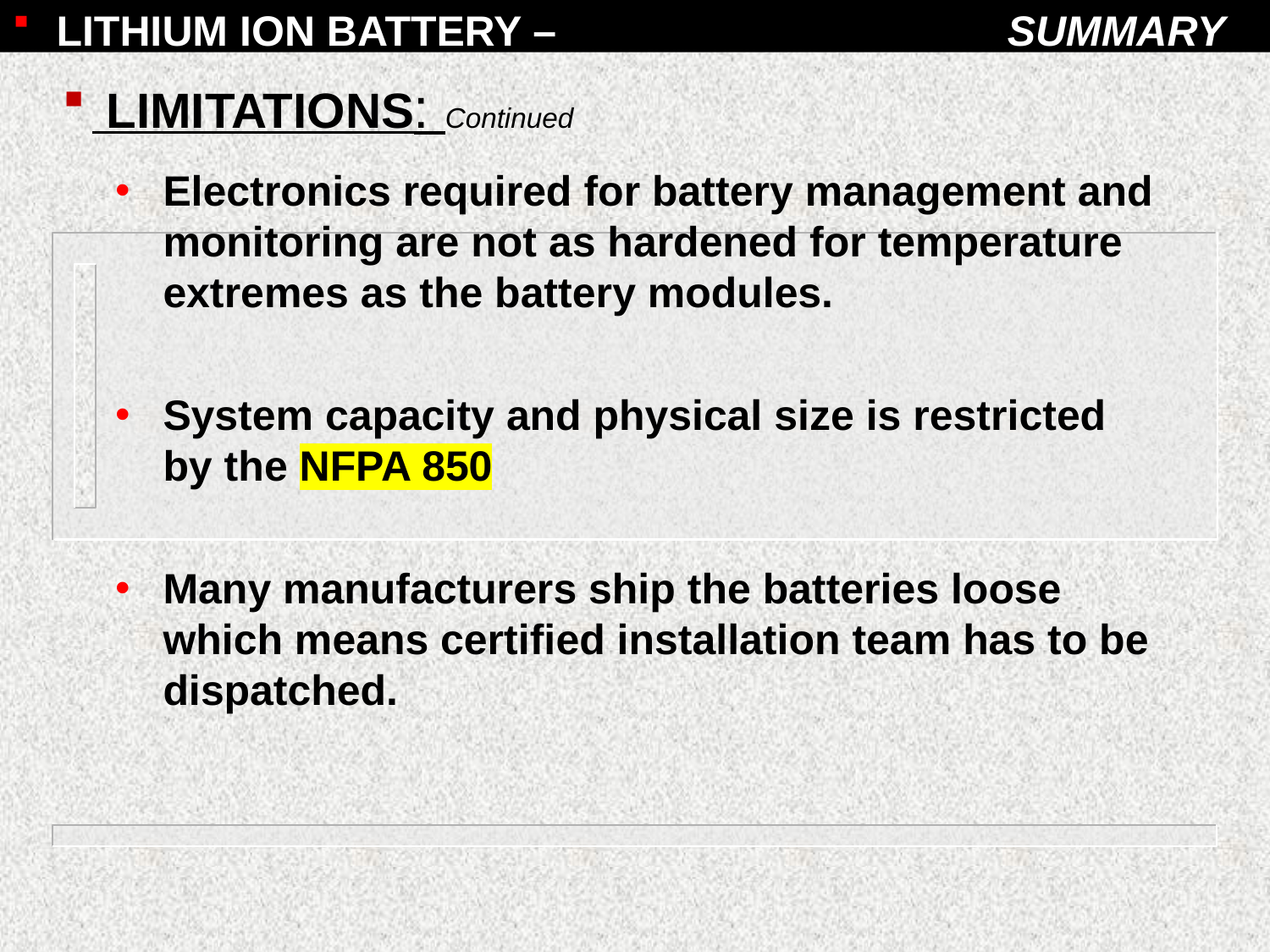

LITHIUM ION BATTERY –                                      SUMMARY
 LIMITATIONS: Continued
Electronics required for battery management and monitoring are not as hardened for temperature extremes as the battery modules.

System capacity and physical size is restricted by the NFPA 850

Many manufacturers ship the batteries loose which means certified installation team has to be dispatched.